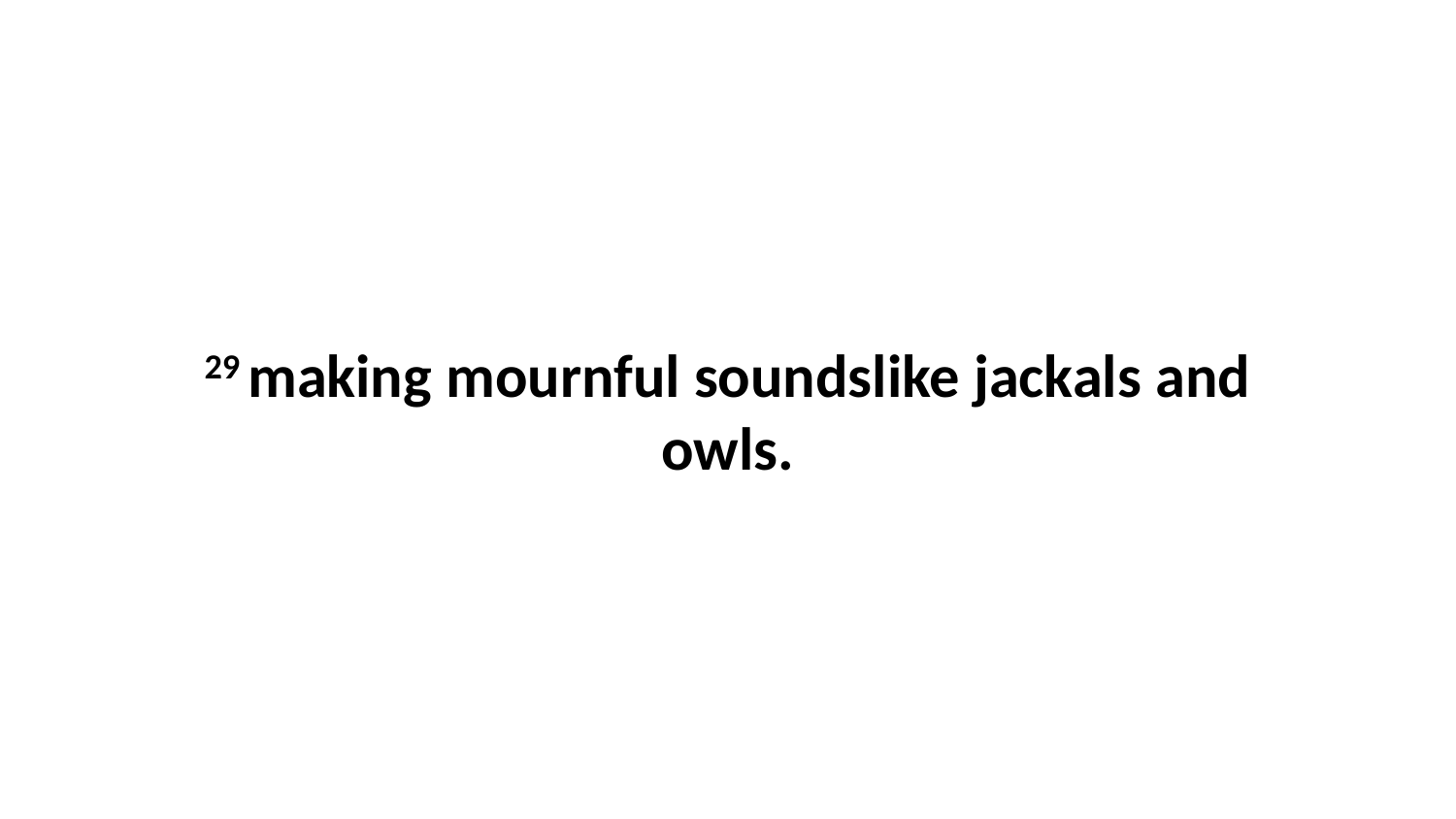

29 making mournful soundslike jackals and owls.